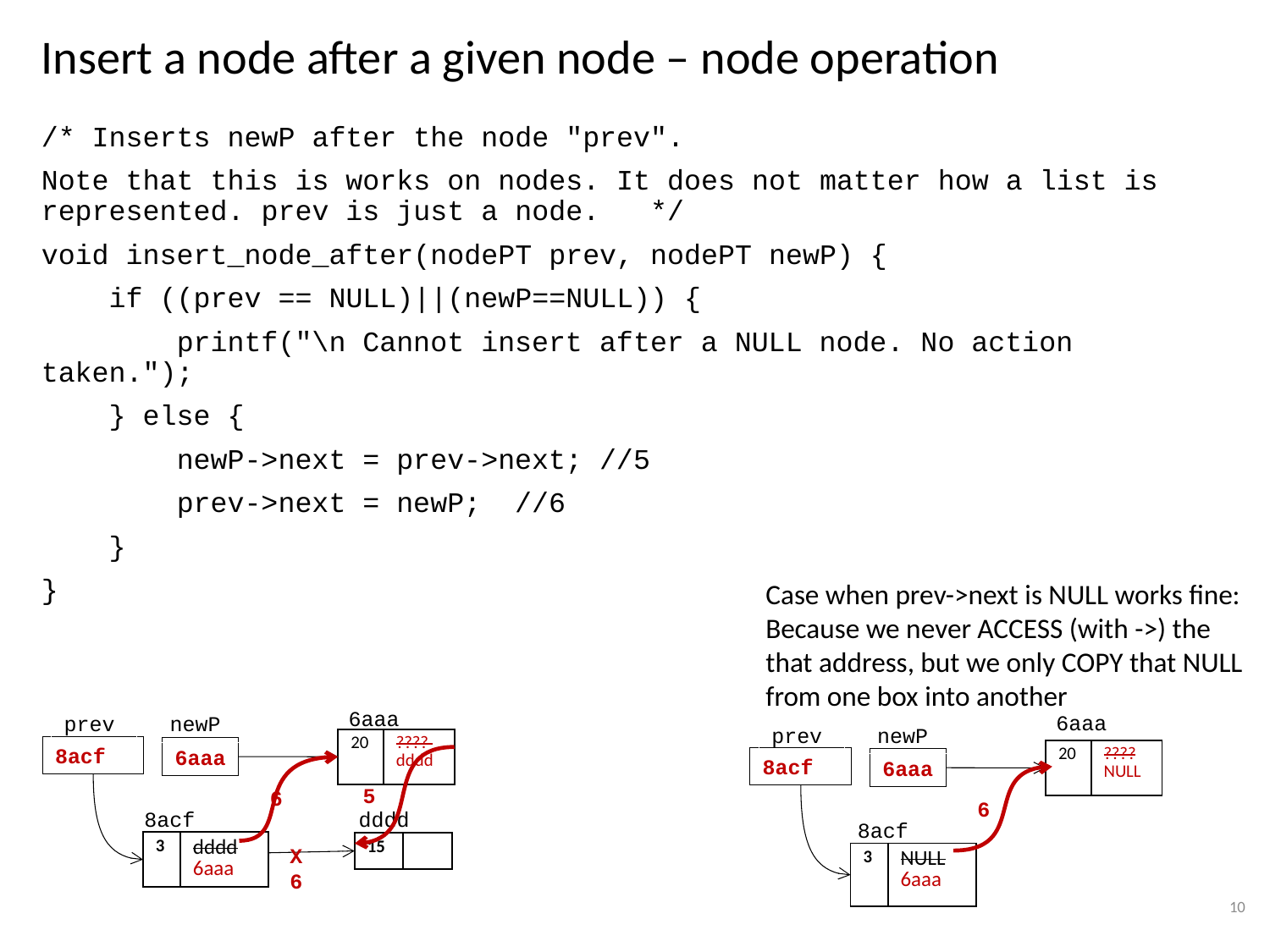

# Insert a node after a given node – node operation
/* Inserts newP after the node "prev".
Note that this is works on nodes. It does not matter how a list is represented. prev is just a node.   */
void insert_node_after(nodePT prev, nodePT newP) {
    if ((prev == NULL)||(newP==NULL)) {
        printf("\n Cannot insert after a NULL node. No action taken.");
    } else {
        newP->next = prev->next; //5
        prev->next = newP;  //6
    }
}
Case when prev->next is NULL works fine:
Because we never ACCESS (with ->) the that address, but we only COPY that NULL from one box into another
6aaa
6aaa
prev
newP
prev
newP
| 20 | ???? dddd |
| --- | --- |
8acf
6aaa
| 20 | ???? NULL |
| --- | --- |
8acf
6aaa
5
6
6
8acf
dddd
8acf
| 3 | dddd 6aaa |
| --- | --- |
| 15 |  |
| --- | --- |
X
6
| 3 | NULL 6aaa |
| --- | --- |
10